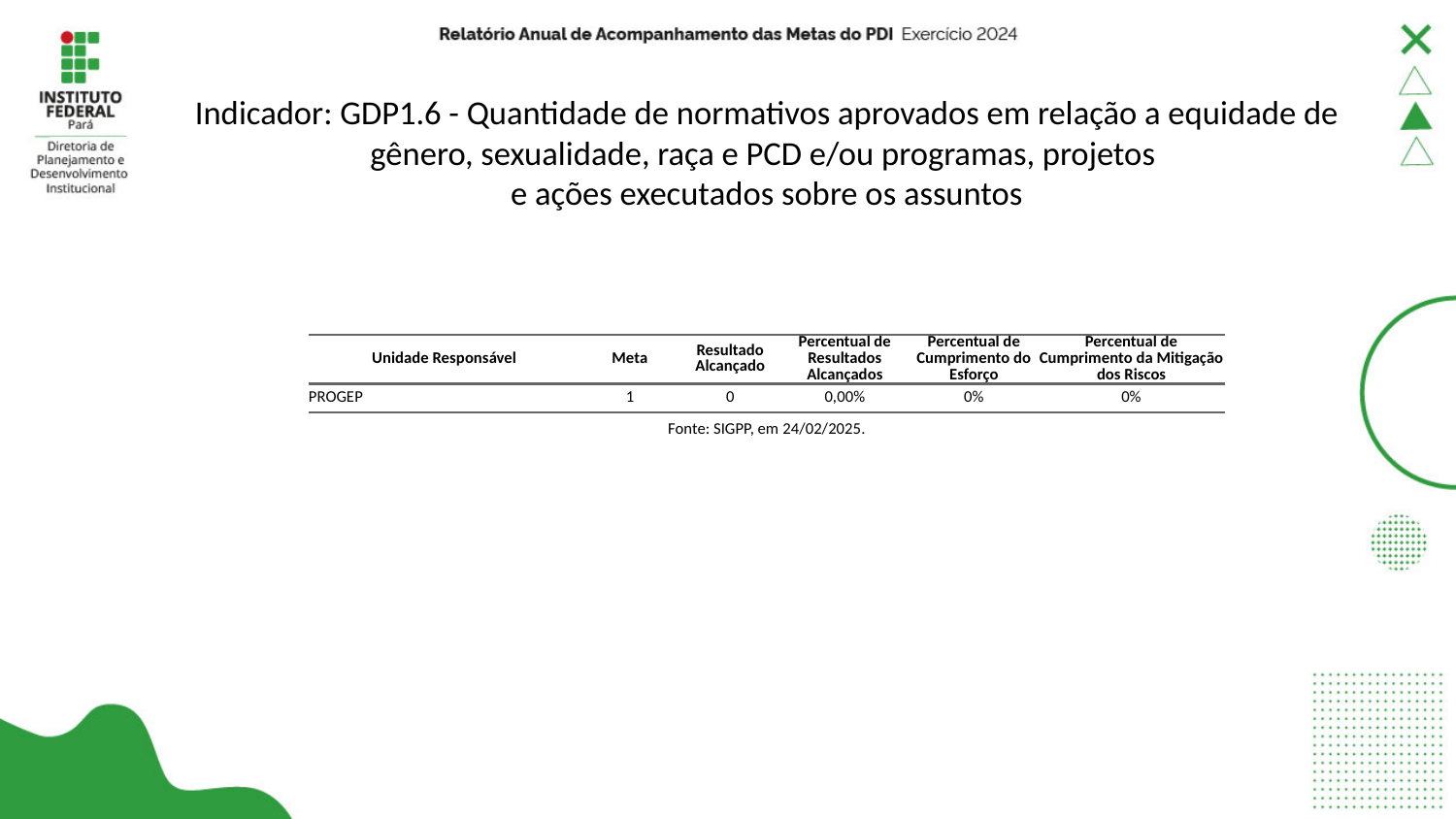

# Indicador: GDP1.6 - Quantidade de normativos aprovados em relação a equidade de gênero, sexualidade, raça e PCD e/ou programas, projetos e ações executados sobre os assuntos
| Unidade Responsável | Meta | Resultado Alcançado | Percentual de Resultados Alcançados | Percentual de Cumprimento do Esforço | Percentual de Cumprimento da Mitigação dos Riscos |
| --- | --- | --- | --- | --- | --- |
| PROGEP | 1 | 0 | 0,00% | 0% | 0% |
| Fonte: SIGPP, em 24/02/2025. | Fonte: SIGPP, em 05/12/2024. | Fonte: SIGPP, em 05/12/2024. | Fonte: SIGPP, em 05/12/2024. | Fonte: SIGPP, em 05/12/2024. | Fonte: SIGPP, em 05/12/2024. |